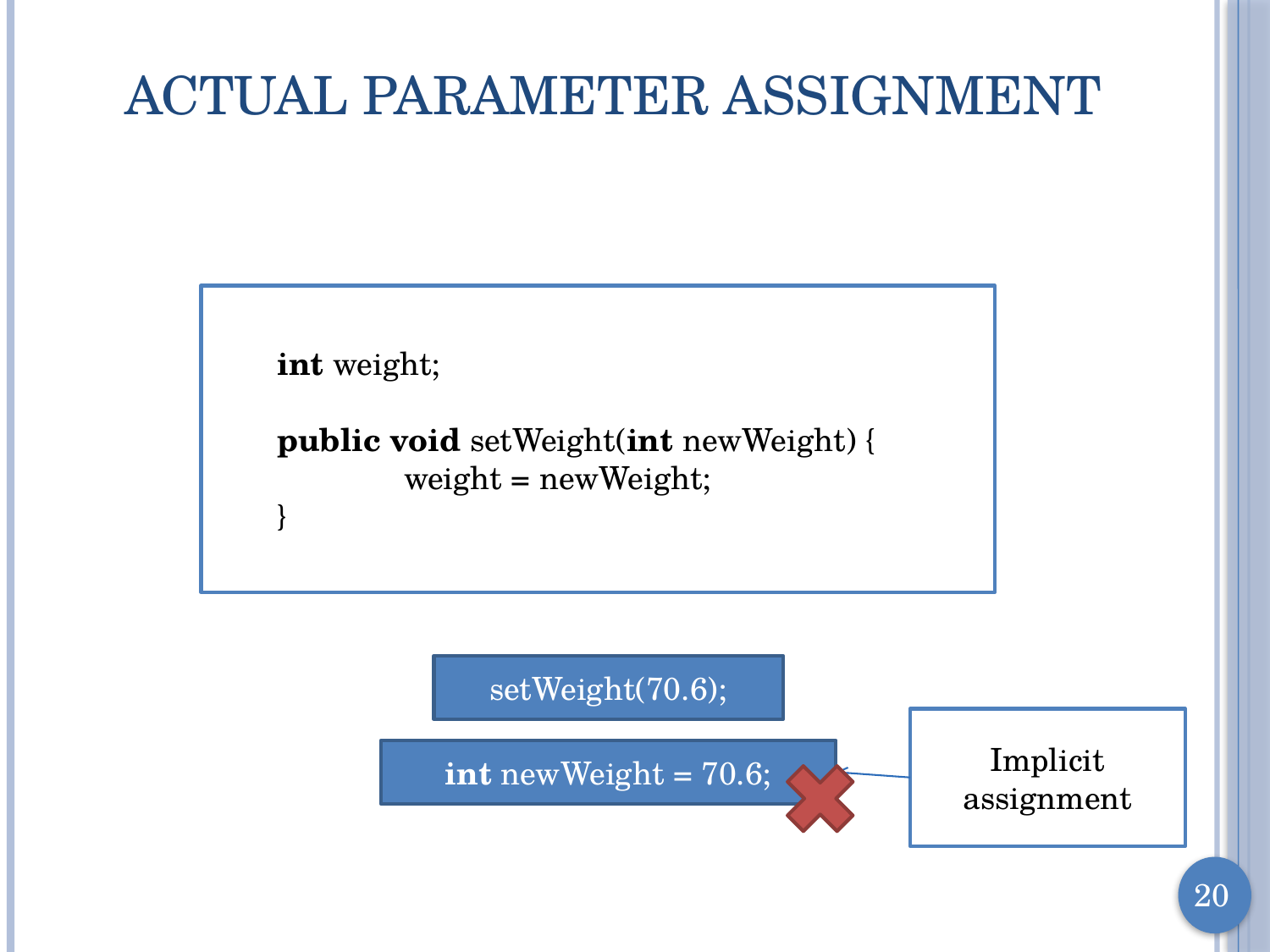

# Actual Parameter Assignment
int weight;

public void setWeight(int newWeight) {
	weight = newWeight;
}
setWeight(70.6);
Implicit assignment
int newWeight = 70.6;